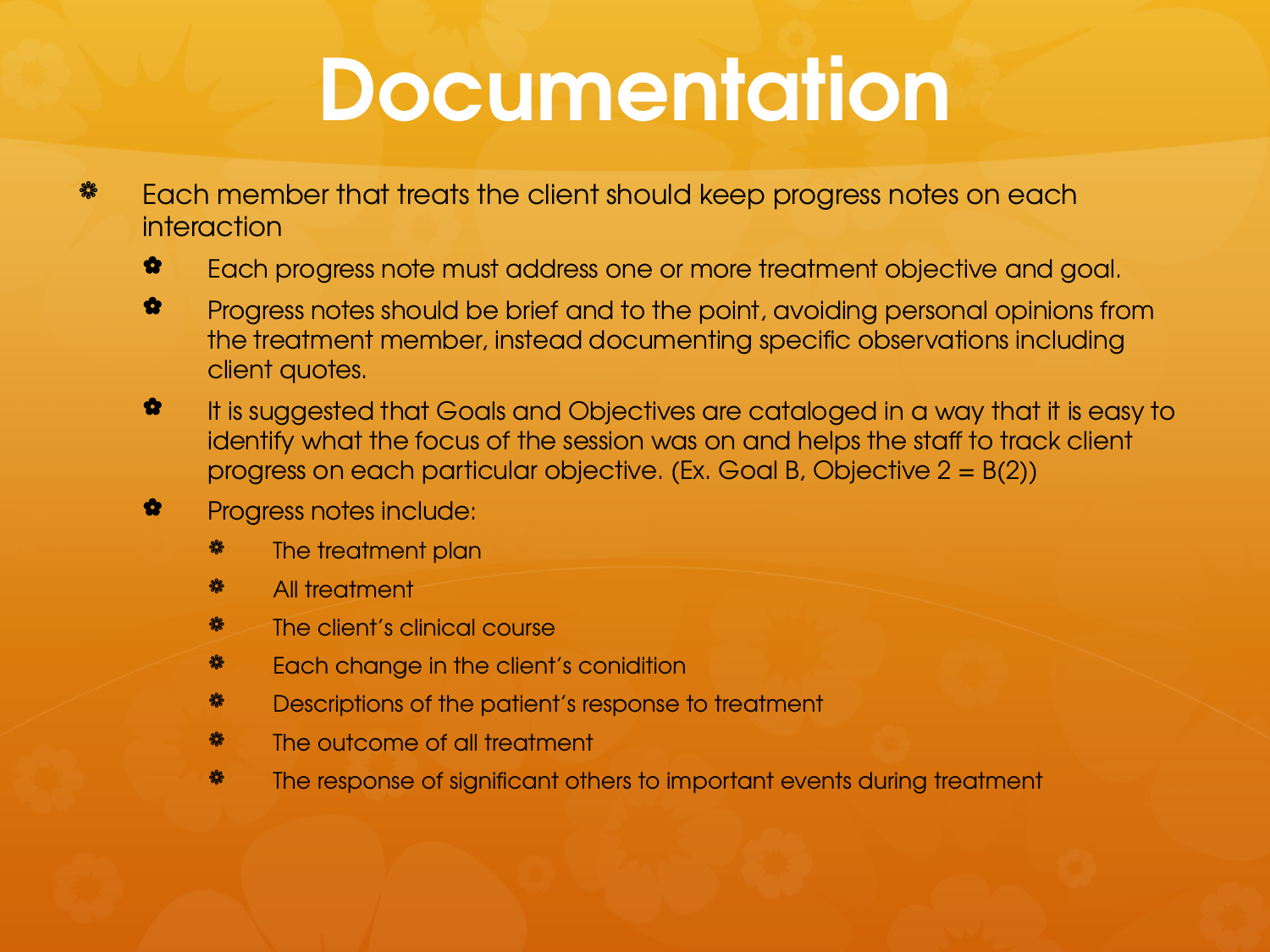

# Documentation
Each member that treats the client should keep progress notes on each interaction
Each progress note must address one or more treatment objective and goal.
Progress notes should be brief and to the point, avoiding personal opinions from the treatment member, instead documenting specific observations including client quotes.
It is suggested that Goals and Objectives are cataloged in a way that it is easy to identify what the focus of the session was on and helps the staff to track client progress on each particular objective. (Ex. Goal B, Objective 2 = B(2))
Progress notes include:
The treatment plan
All treatment
The client’s clinical course
Each change in the client’s conidition
Descriptions of the patient’s response to treatment
The outcome of all treatment
The response of significant others to important events during treatment